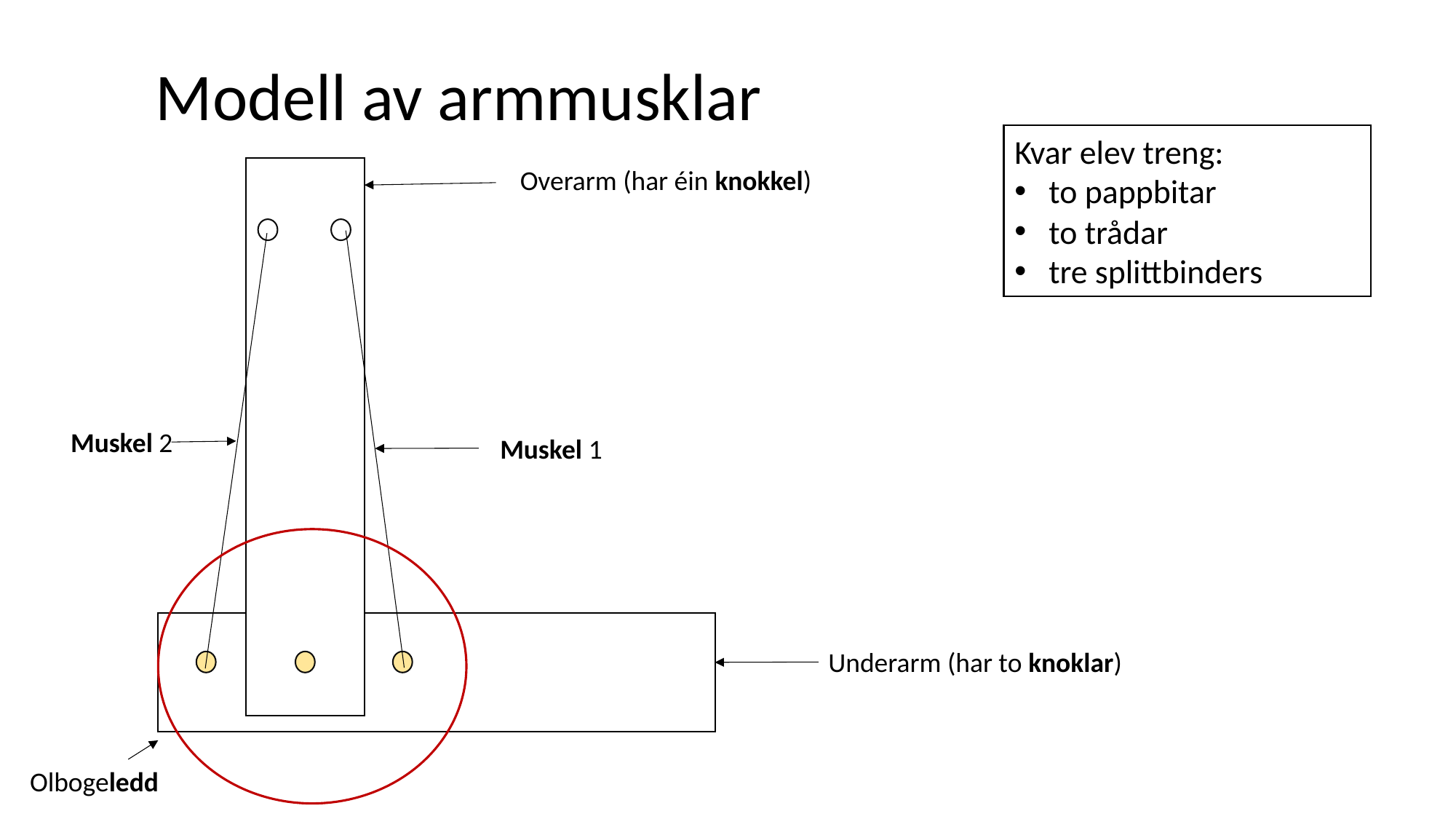

Modell av armmusklar
Kvar elev treng:
to pappbitar
to trådar
tre splittbinders
Overarm (har éin knokkel)

Muskel 2
Muskel 1

Underarm (har to knoklar)

Olbogeledd